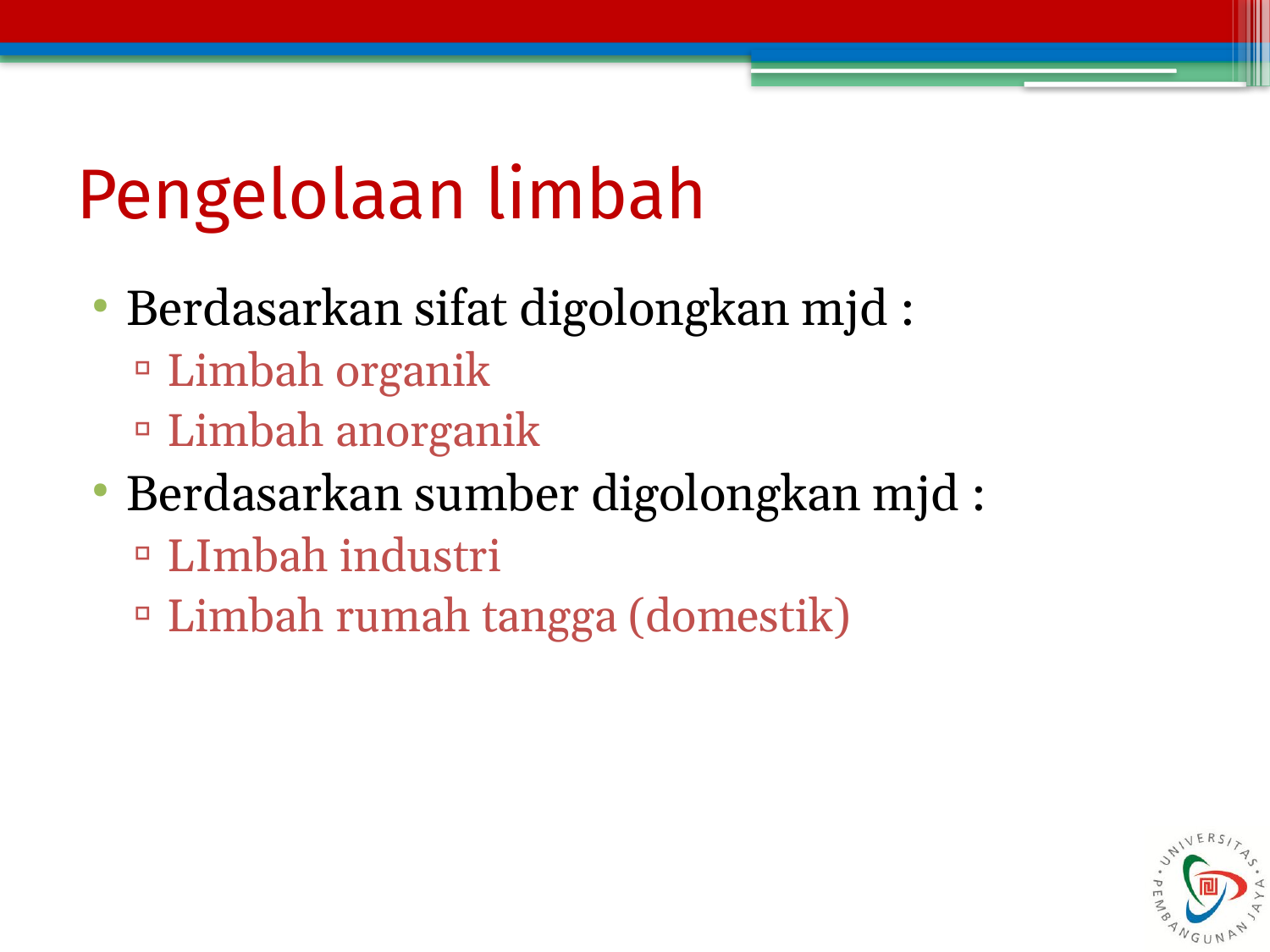

# Pengelolaan limbah
Berdasarkan sifat digolongkan mjd :
Limbah organik
Limbah anorganik
Berdasarkan sumber digolongkan mjd :
LImbah industri
Limbah rumah tangga (domestik)